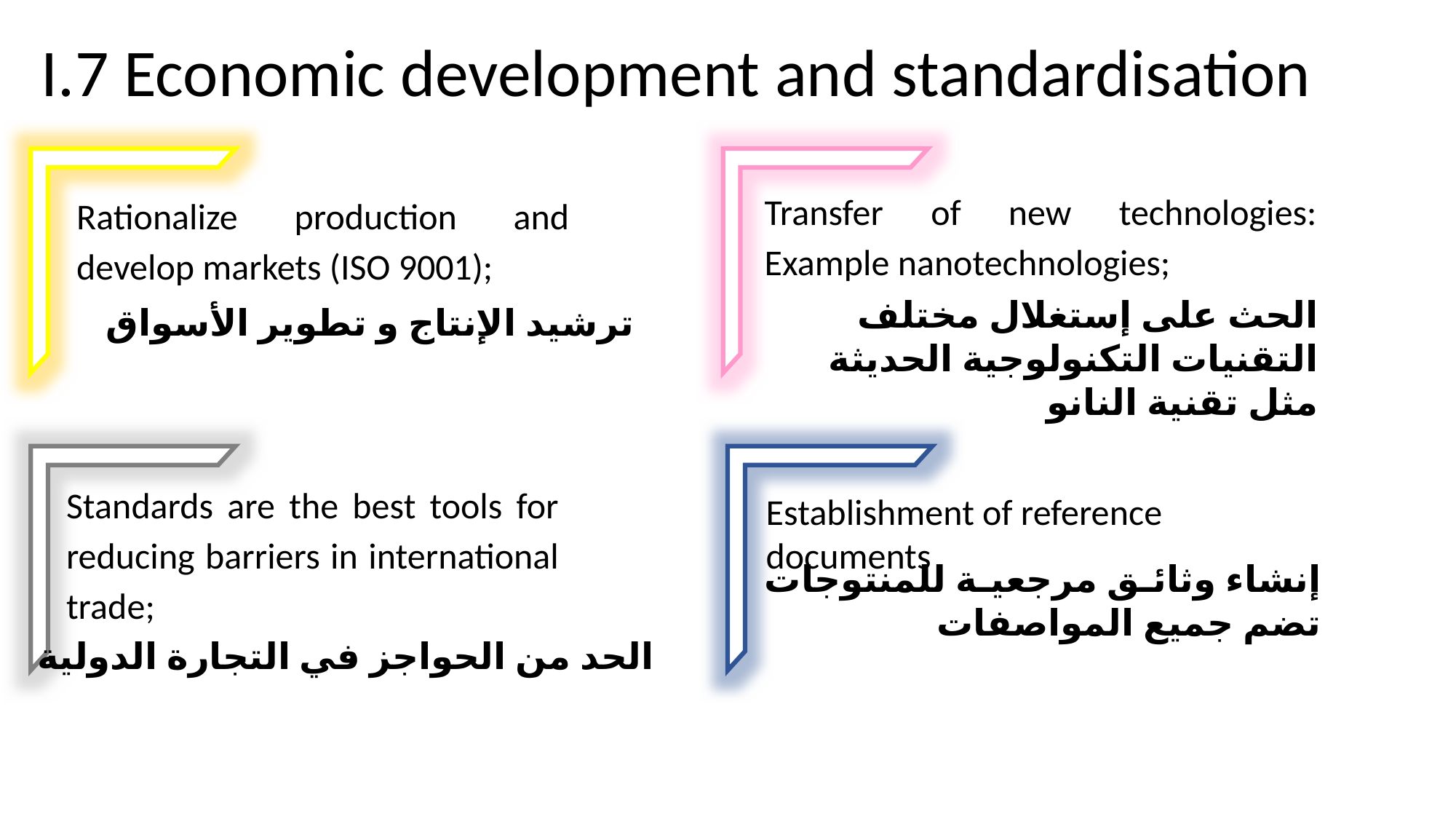

I.7 Economic development and standardisation

Transfer of new technologies: Example nanotechnologies;
Rationalize production and develop markets (ISO 9001);
الحث على إستغلال مختلف التقنيات التكنولوجية الحديثة مثل تقنية النانو
ترشيد الإنتاج و تطوير الأسواق

Standards are the best tools for reducing barriers in international trade;
Establishment of reference documents
إنشاء وثائق مرجعية للمنتوجات تضم جميع المواصفات
الحد من الحواجز في التجارة الدولية